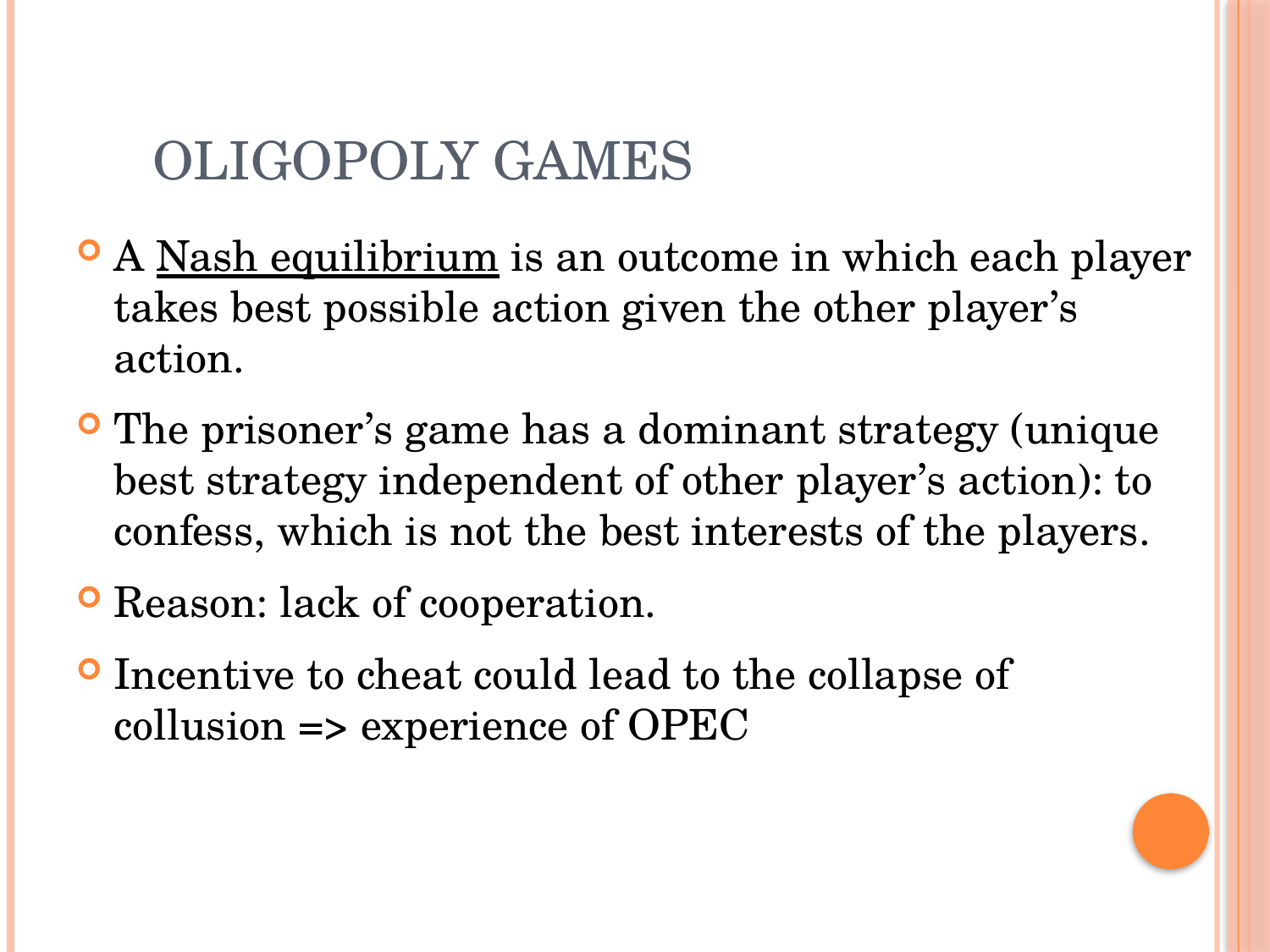

# Oligopoly Games
A Nash equilibrium is an outcome in which each player takes best possible action given the other player’s action.
The prisoner’s game has a dominant strategy (unique best strategy independent of other player’s action): to confess, which is not the best interests of the players.
Reason: lack of cooperation.
Incentive to cheat could lead to the collapse of collusion => experience of OPEC